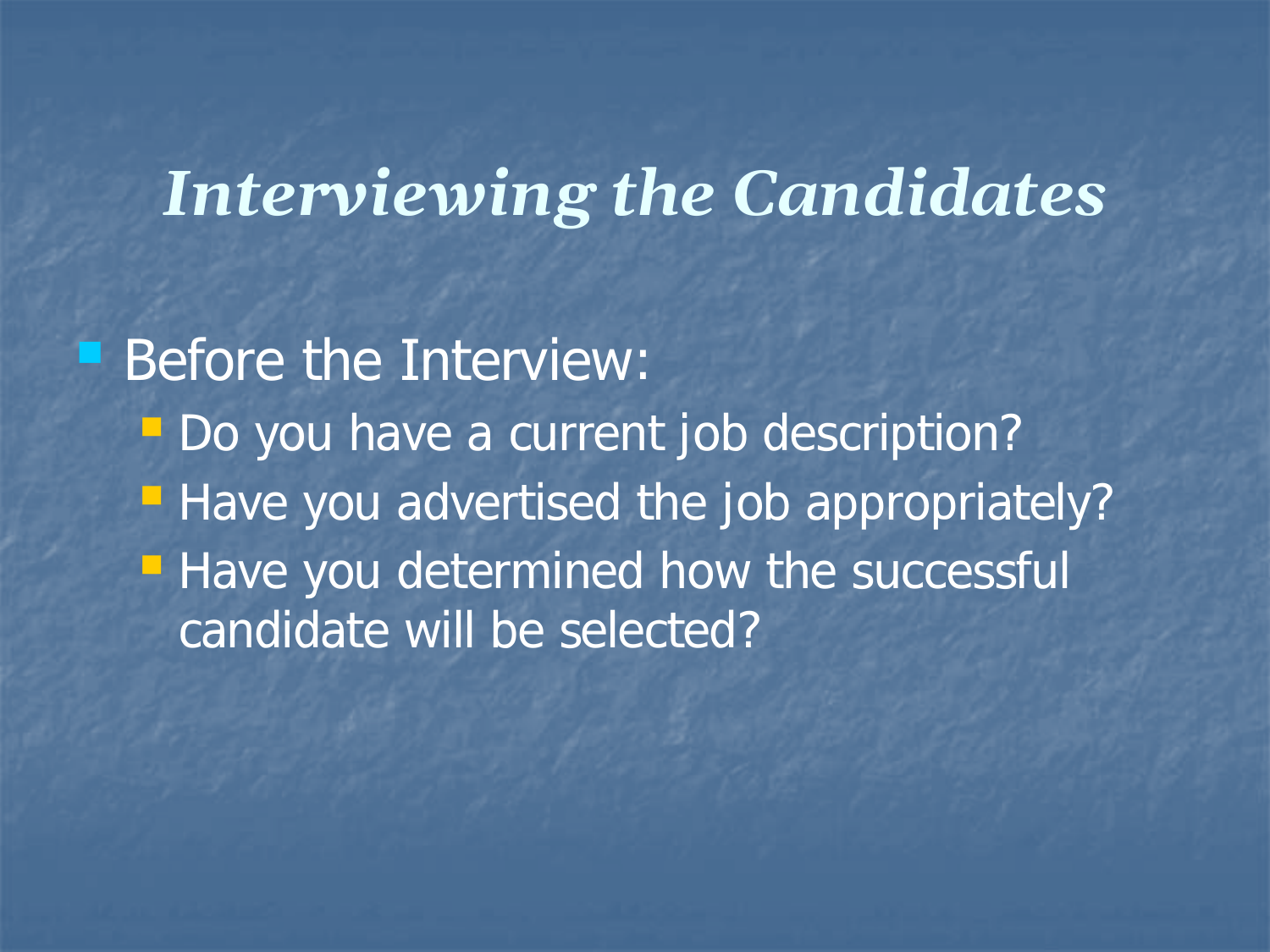

# Interviewing the Candidates
Before the Interview:
Do you have a current job description?
Have you advertised the job appropriately?
Have you determined how the successful candidate will be selected?